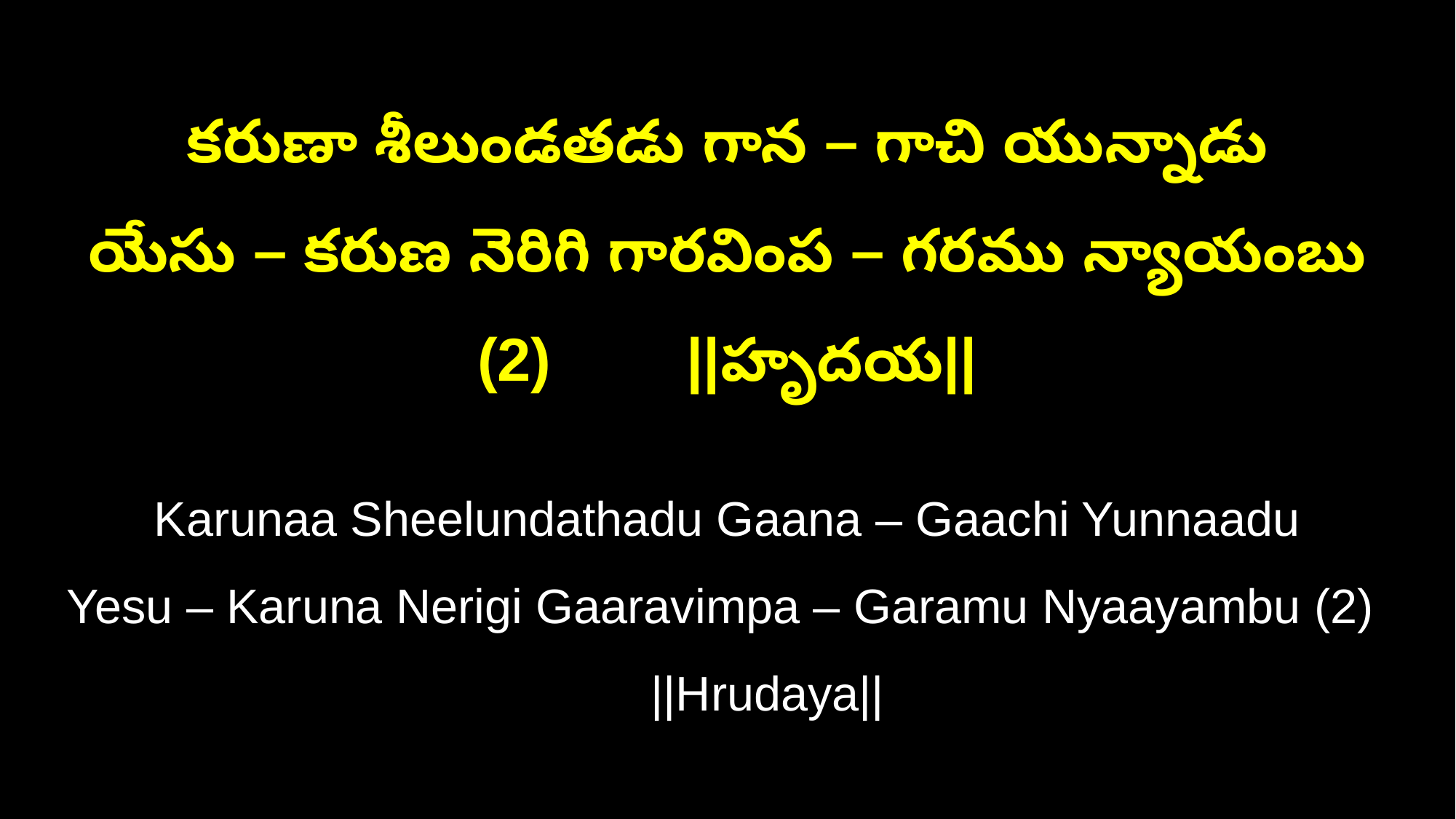

కరుణా శీలుండతడు గాన – గాచి యున్నాడు
యేసు – కరుణ నెరిగి గారవింప – గరము న్యాయంబు (2)        ||హృదయ||
Karunaa Sheelundathadu Gaana – Gaachi Yunnaadu
Yesu – Karuna Nerigi Gaaravimpa – Garamu Nyaayambu (2)        ||Hrudaya||